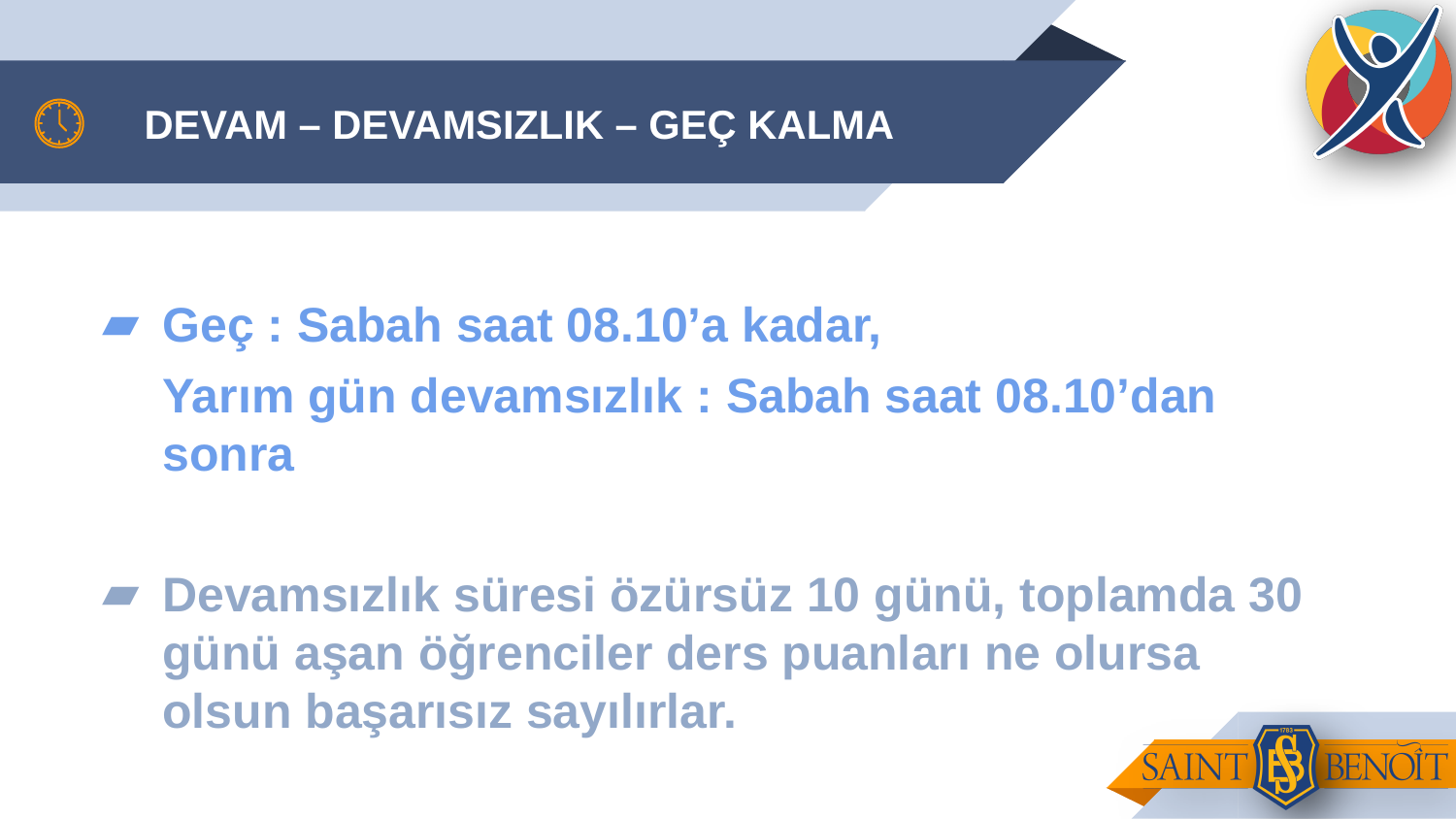

# DEVAM – DEVAMSIZLIK – GEÇ KALMA

Geç : Sabah saat 08.10’a kadar,
Yarım gün devamsızlık : Sabah saat 08.10’dan sonra

Devamsızlık süresi özürsüz 10 günü, toplamda 30 günü aşan öğrenciler ders puanları ne olursa olsun başarısız sayılırlar.